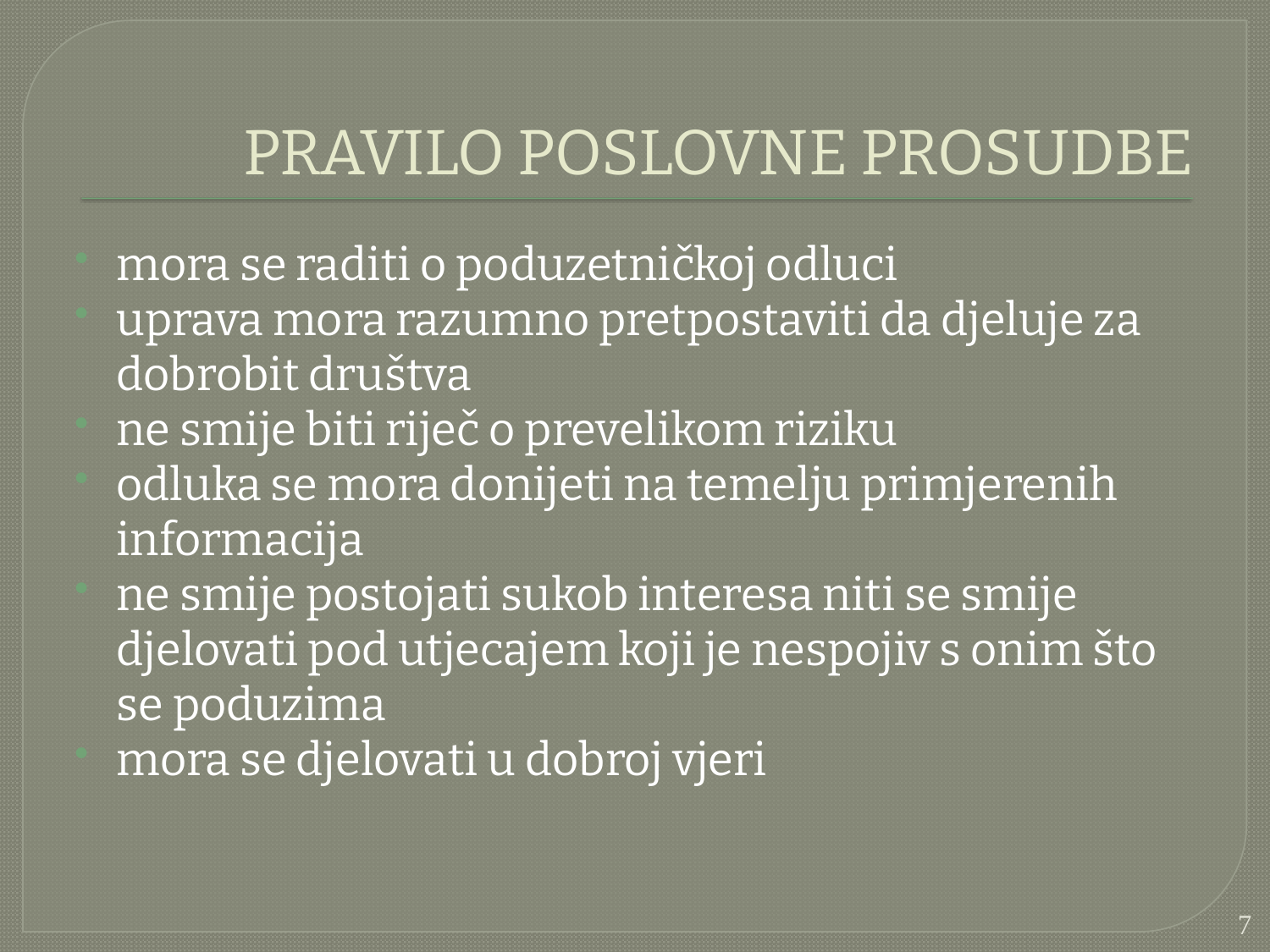

# PRAVILO POSLOVNE PROSUDBE
mora se raditi o poduzetničkoj odluci
uprava mora razumno pretpostaviti da djeluje za dobrobit društva
ne smije biti riječ o prevelikom riziku
odluka se mora donijeti na temelju primjerenih informacija
ne smije postojati sukob interesa niti se smije djelovati pod utjecajem koji je nespojiv s onim što se poduzima
mora se djelovati u dobroj vjeri
7